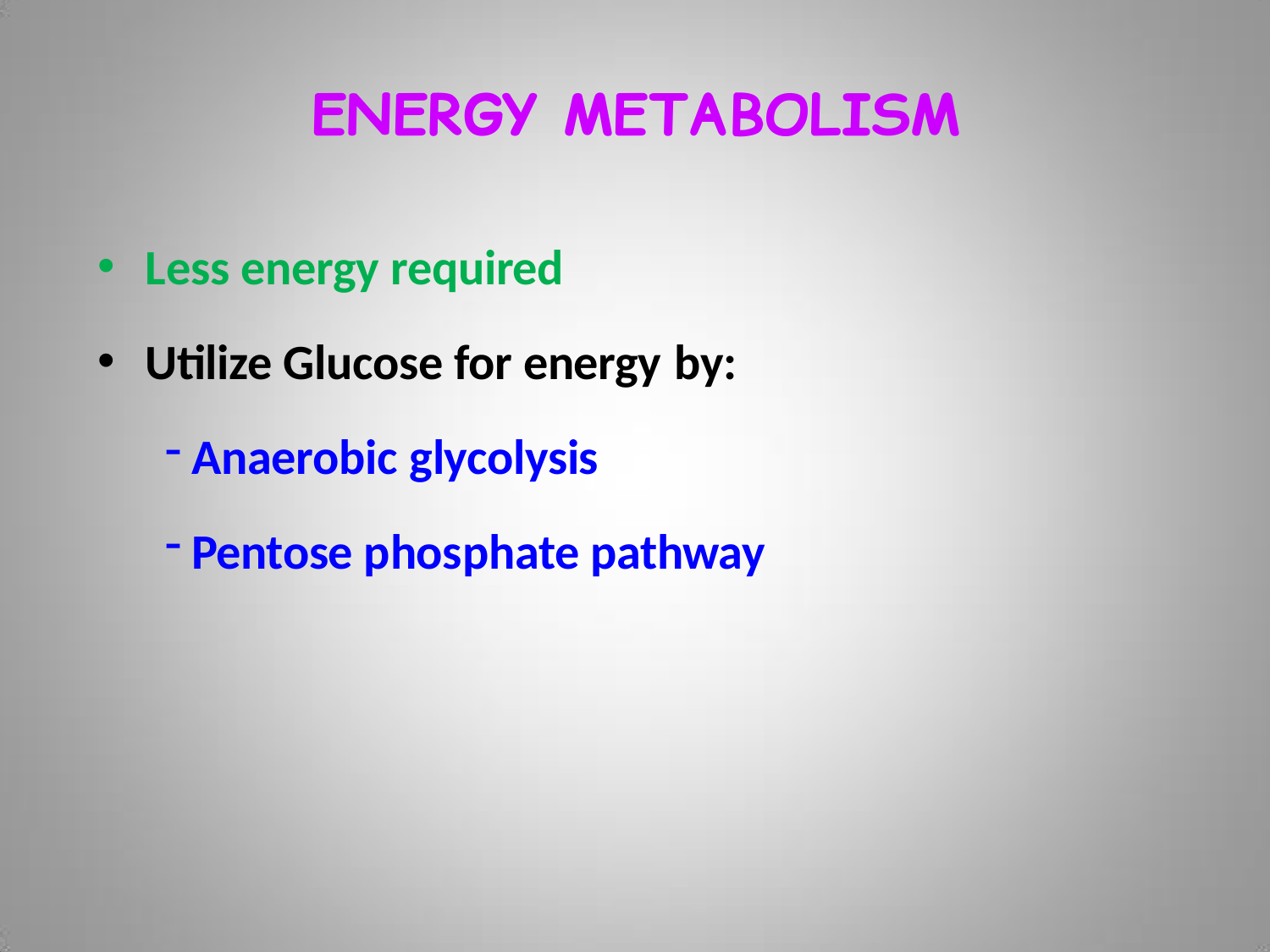

# ENERGY METABOLISM
Less energy required
Utilize Glucose for energy by:
Anaerobic glycolysis
Pentose phosphate pathway